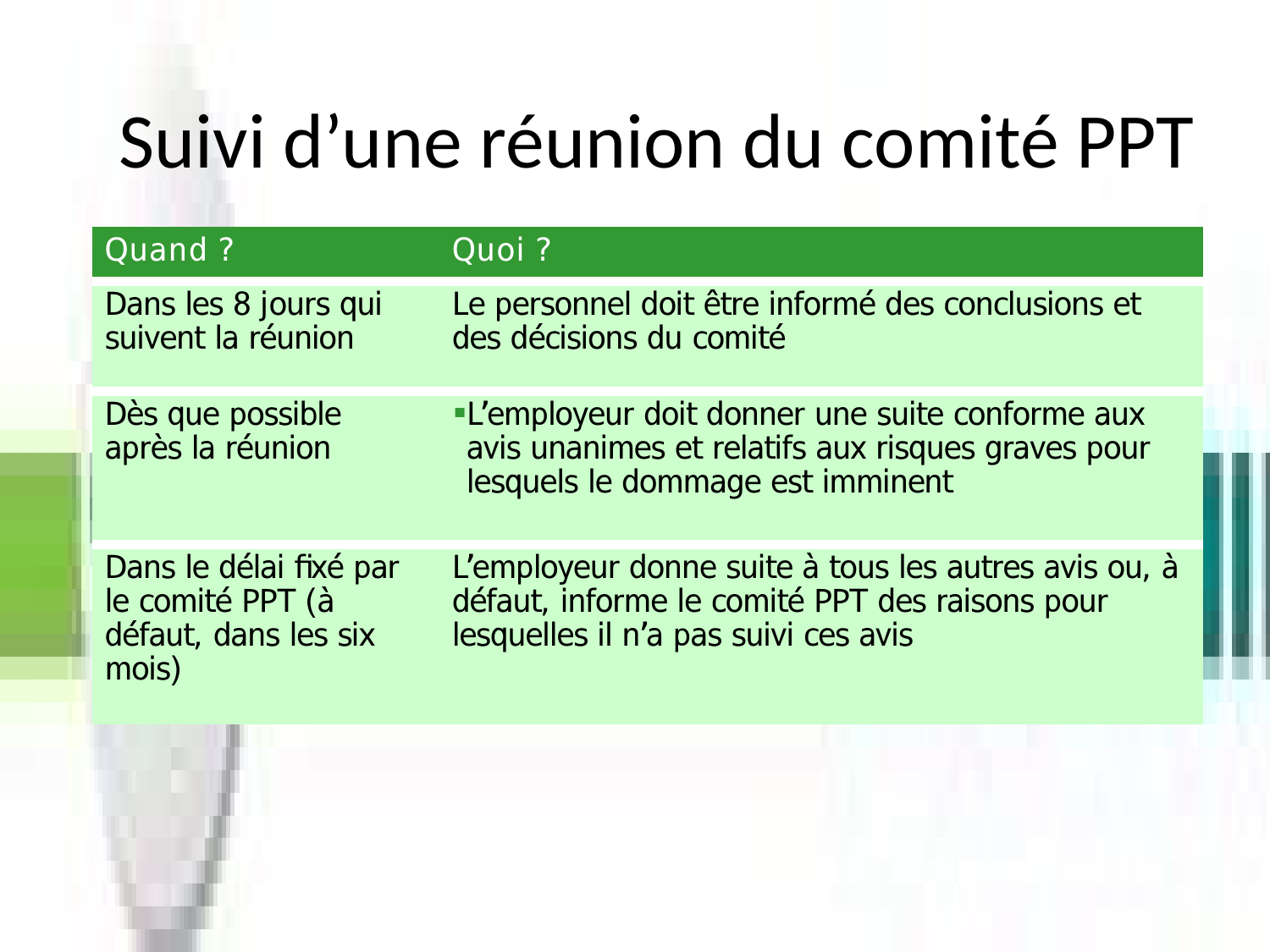

# Suivi d’une réunion du comité PPT
| Quand ? | Quoi ? |
| --- | --- |
| Dans les 8 jours qui suivent la réunion | Le personnel doit être informé des conclusions et des décisions du comité |
| Dès que possible après la réunion | L’employeur doit donner une suite conforme aux avis unanimes et relatifs aux risques graves pour lesquels le dommage est imminent |
| Dans le délai fixé par le comité PPT (à défaut, dans les six mois) | L’employeur donne suite à tous les autres avis ou, à défaut, informe le comité PPT des raisons pour lesquelles il n’a pas suivi ces avis |